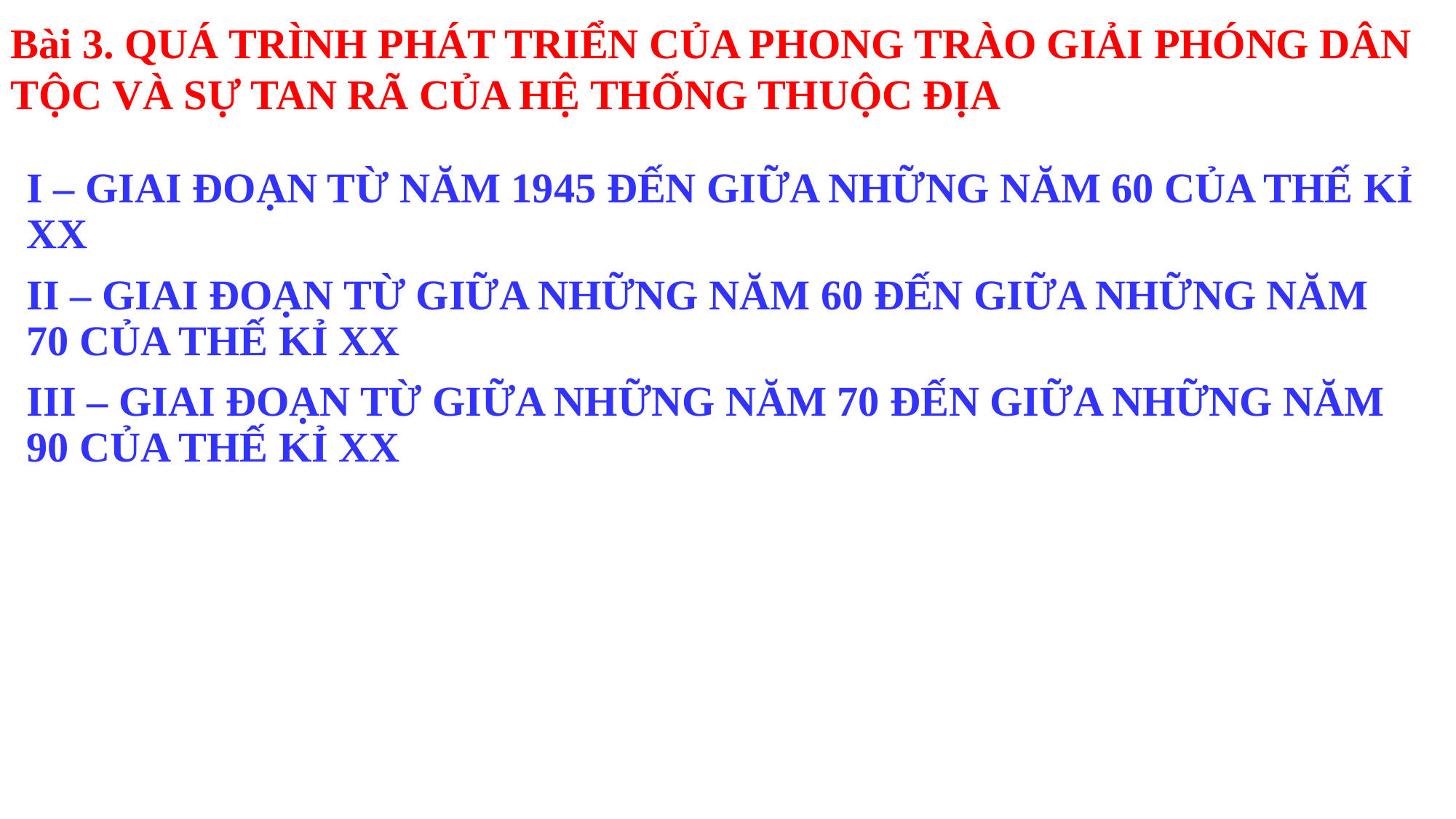

Bài 3. QUÁ TRÌNH PHÁT TRIỂN CỦA PHONG TRÀO GIẢI PHÓNG DÂN TỘC VÀ SỰ TAN RÃ CỦA HỆ THỐNG THUỘC ĐỊA
I – GIAI ĐOẠN TỪ NĂM 1945 ĐẾN GIỮA NHỮNG NĂM 60 CỦA THẾ KỈ XX
II – GIAI ĐOẠN TỪ GIỮA NHỮNG NĂM 60 ĐẾN GIỮA NHỮNG NĂM 70 CỦA THẾ KỈ XX
III – GIAI ĐOẠN TỪ GIỮA NHỮNG NĂM 70 ĐẾN GIỮA NHỮNG NĂM 90 CỦA THẾ KỈ XX